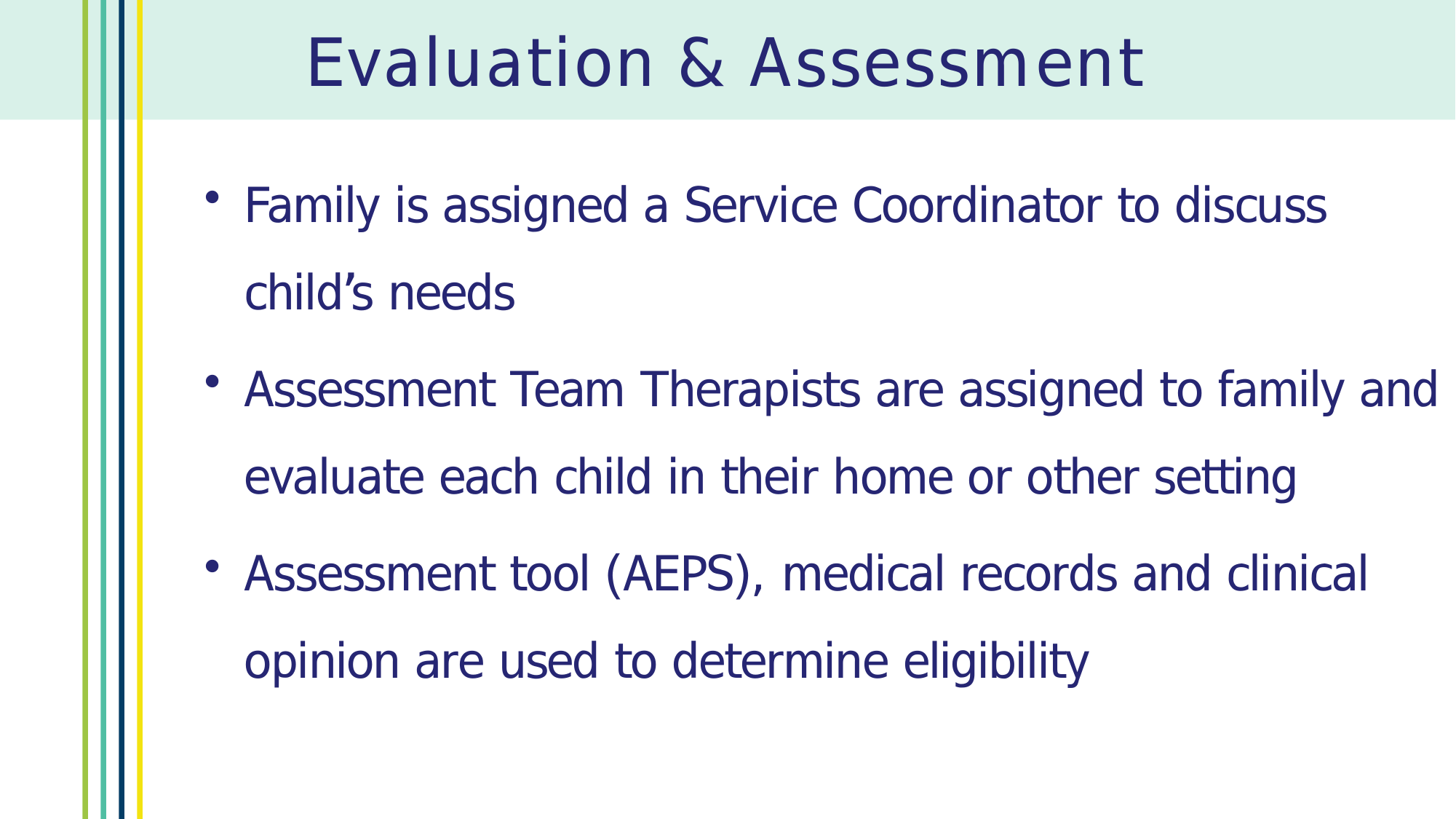

# Evaluation & Assessment

Family is assigned a Service Coordinator to discuss child’s needs
Assessment Team Therapists are assigned to family and evaluate each child in their home or other setting
Assessment tool (AEPS), medical records and clinical opinion are used to determine eligibility